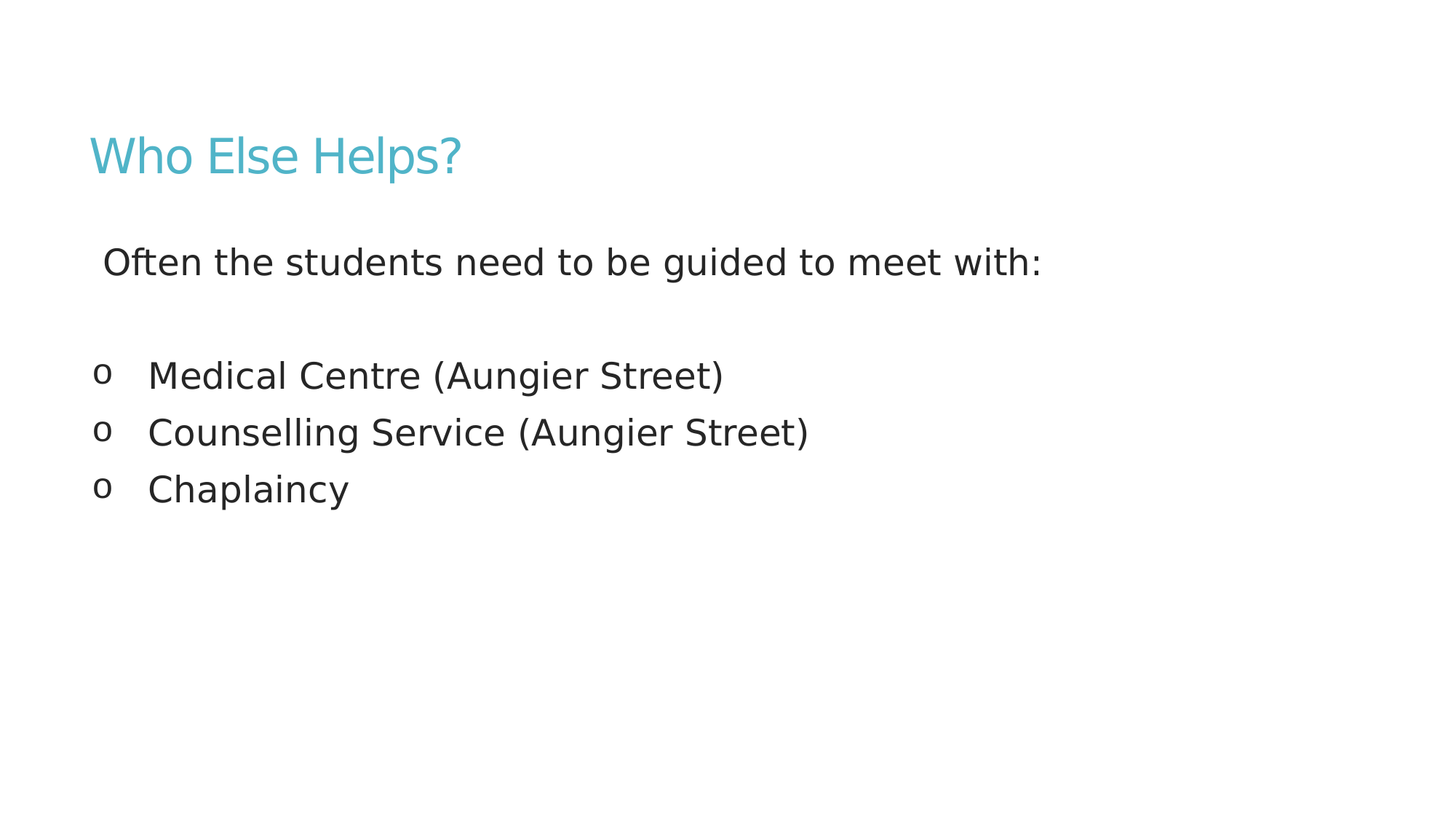

# Who Else Helps?
Often the students need to be guided to meet with:

   Medical Centre (Aungier Street)
   Counselling Service (Aungier Street)
   Chaplaincy